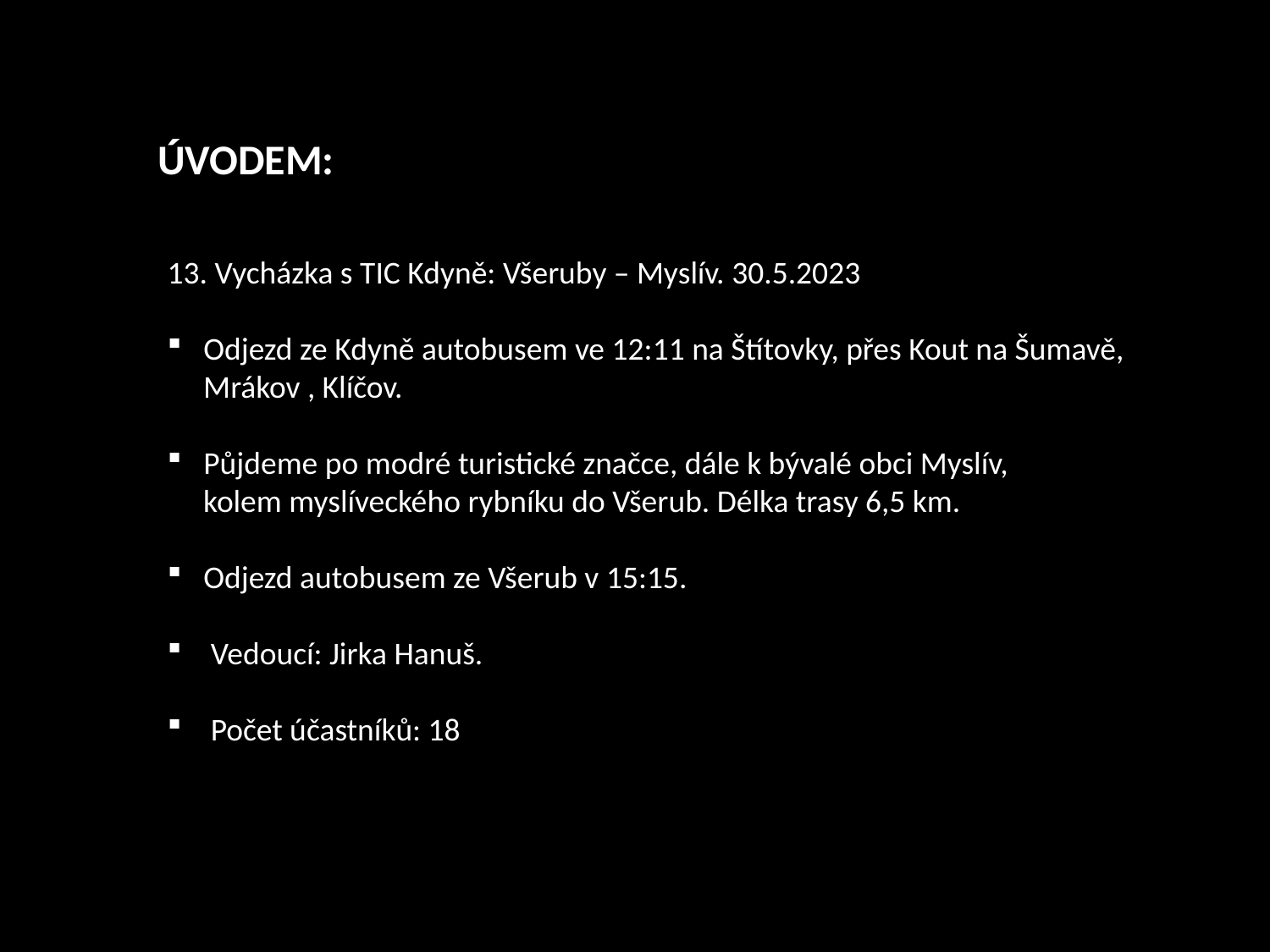

ÚVODEM:
13. Vycházka s TIC Kdyně: Všeruby – Myslív. 30.5.2023

   Odjezd ze Kdyně autobusem ve 12:11 na Štítovky, přes Kout na Šumavě,
     Mrákov , Klíčov.

   Půjdeme po modré turistické značce, dále k bývalé obci Myslív,
     kolem myslíveckého rybníku do Všerub. Délka trasy 6,5 km.

   Odjezd autobusem ze Všerub v 15:15.

    Vedoucí: Jirka Hanuš.

    Počet účastníků: 18